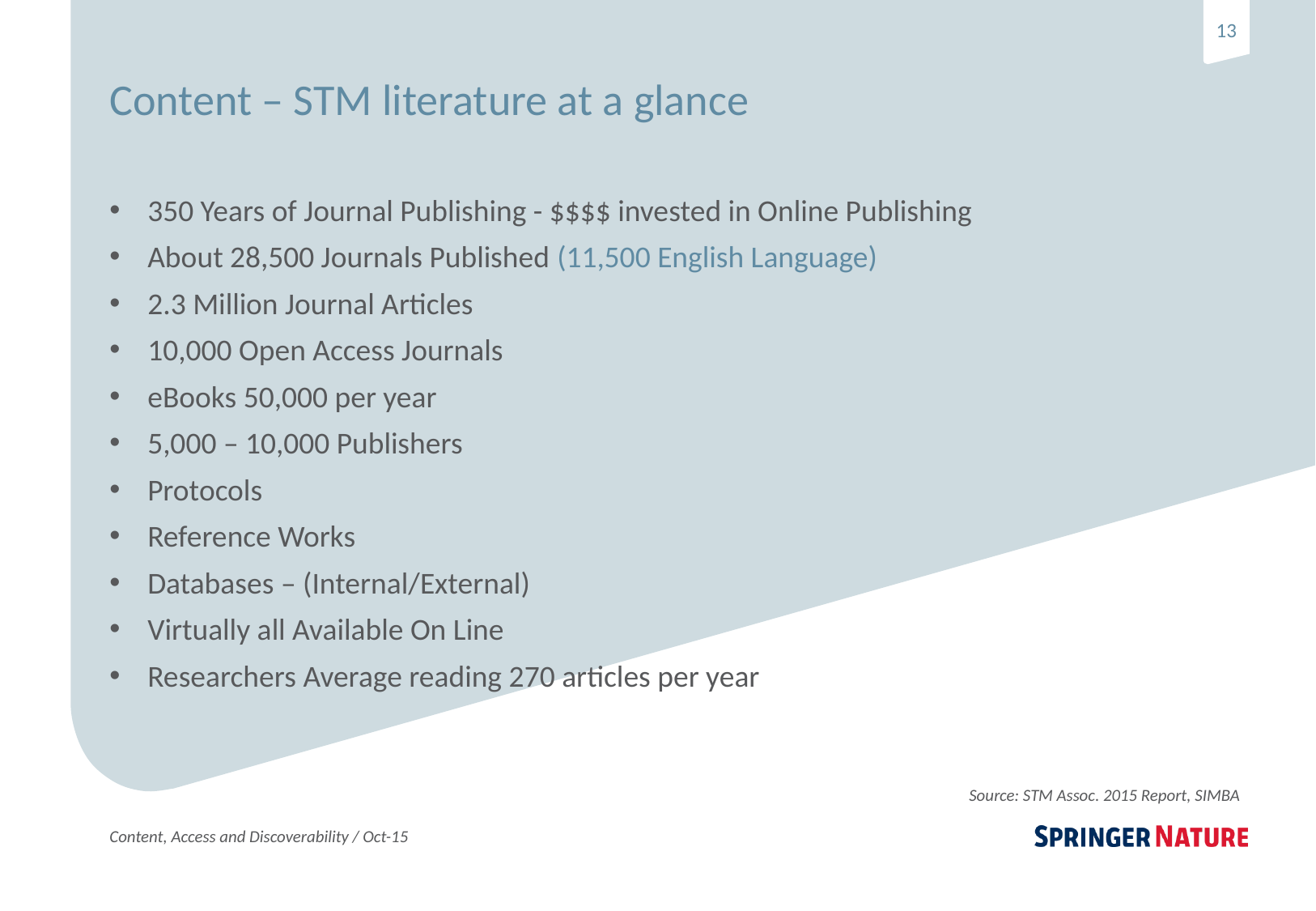

# Content – STM literature at a glance
350 Years of Journal Publishing - $$$$ invested in Online Publishing
About 28,500 Journals Published (11,500 English Language)
2.3 Million Journal Articles
10,000 Open Access Journals
eBooks 50,000 per year
5,000 – 10,000 Publishers
Protocols
Reference Works
Databases – (Internal/External)
Virtually all Available On Line
Researchers Average reading 270 articles per year
Source: STM Assoc. 2015 Report, SIMBA